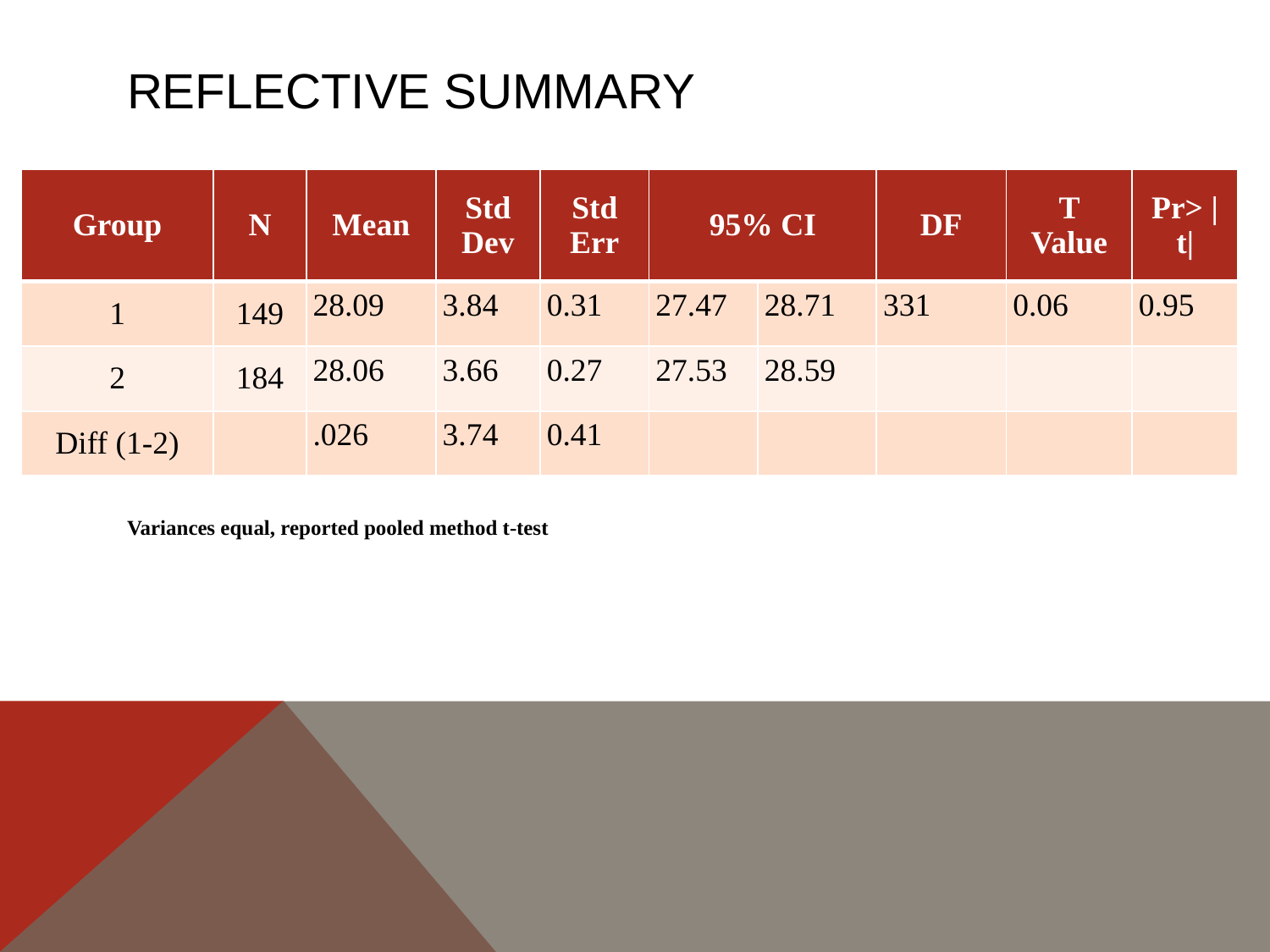

# Reflective summary
| Group | N | Mean | Std Dev | Std Err | 95% CI |  | DF | T Value | Pr> |t| |
| --- | --- | --- | --- | --- | --- | --- | --- | --- | --- |
| 1 | 149 | 28.09 | 3.84 | 0.31 | 27.47 | 28.71 | 331 | 0.06 | 0.95 |
| 2 | 184 | 28.06 | 3.66 | 0.27 | 27.53 | 28.59 |  |  |  |
| Diff (1-2) |  | .026 | 3.74 | 0.41 |  |  |  |  |  |
Variances equal, reported pooled method t-test